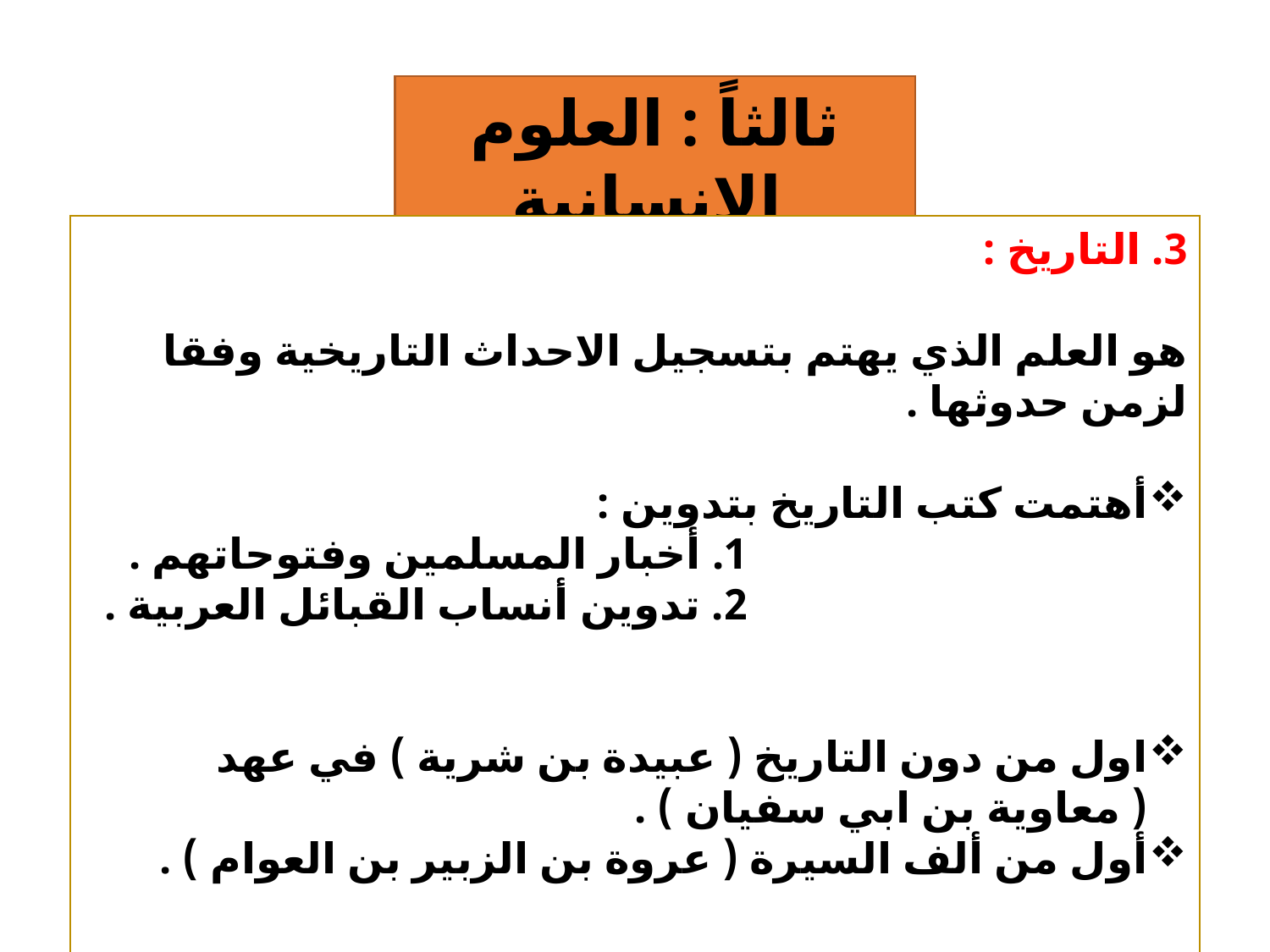

ثالثاً : العلوم الانسانية
3. التاريخ :

هو العلم الذي يهتم بتسجيل الاحداث التاريخية وفقا لزمن حدوثها .

أهتمت كتب التاريخ بتدوين :
                                        1. أخبار المسلمين وفتوحاتهم .
                                        2. تدوين أنساب القبائل العربية .

اول من دون التاريخ ( عبيدة بن شرية ) في عهد ( معاوية بن ابي سفيان ) .
أول من ألف السيرة ( عروة بن الزبير بن العوام ) .